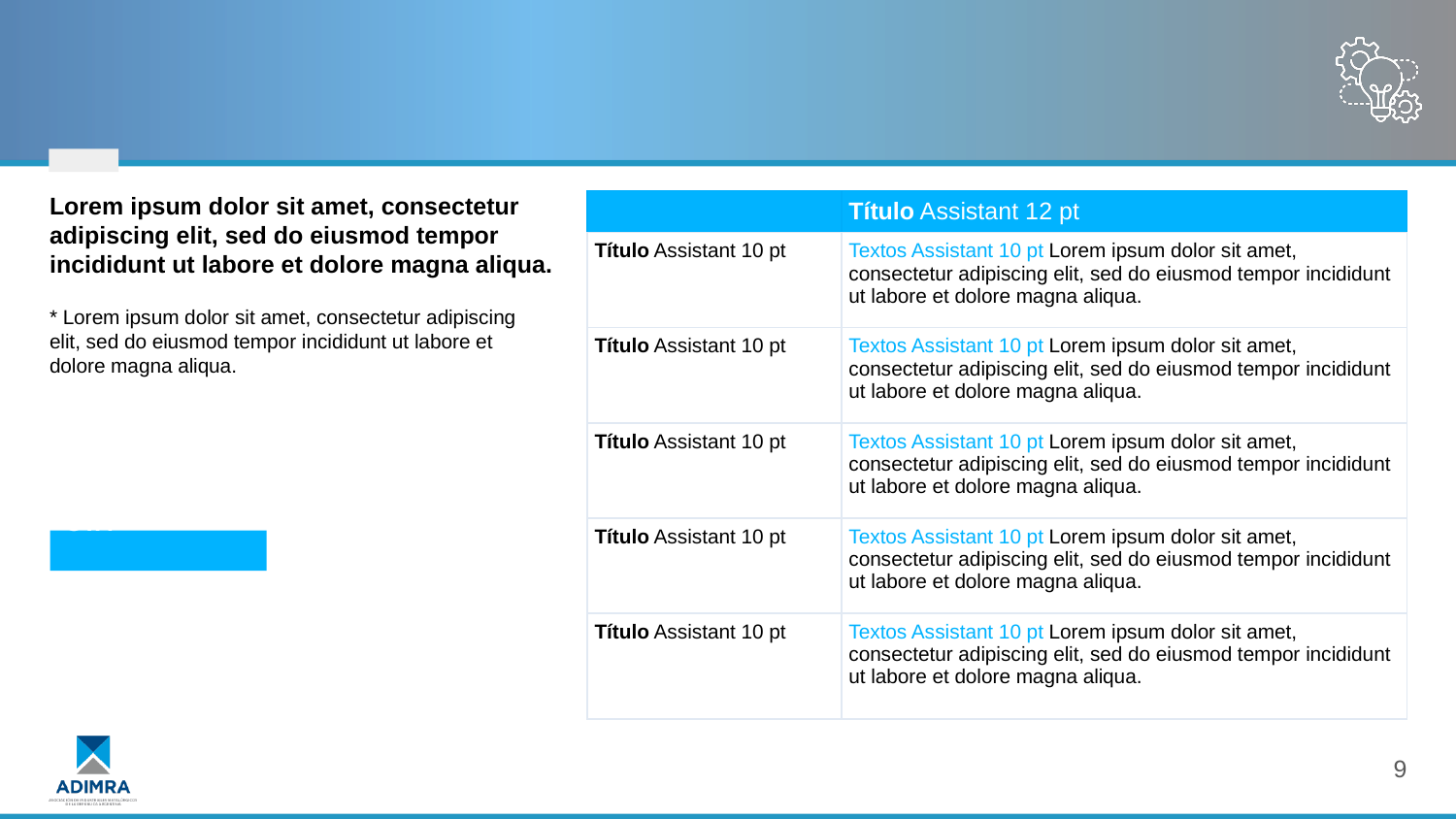

#

Lorem ipsum dolor sit amet, consectetur adipiscing elit, sed do eiusmod tempor incididunt ut labore et dolore magna aliqua.
|  | Título Assistant 12 pt |
| --- | --- |
| Título Assistant 10 pt | Textos Assistant 10 pt Lorem ipsum dolor sit amet, consectetur adipiscing elit, sed do eiusmod tempor incididunt ut labore et dolore magna aliqua. |
| Título Assistant 10 pt | Textos Assistant 10 pt Lorem ipsum dolor sit amet, consectetur adipiscing elit, sed do eiusmod tempor incididunt ut labore et dolore magna aliqua. |
| Título Assistant 10 pt | Textos Assistant 10 pt Lorem ipsum dolor sit amet, consectetur adipiscing elit, sed do eiusmod tempor incididunt ut labore et dolore magna aliqua. |
| Título Assistant 10 pt | Textos Assistant 10 pt Lorem ipsum dolor sit amet, consectetur adipiscing elit, sed do eiusmod tempor incididunt ut labore et dolore magna aliqua. |
| Título Assistant 10 pt | Textos Assistant 10 pt Lorem ipsum dolor sit amet, consectetur adipiscing elit, sed do eiusmod tempor incididunt ut labore et dolore magna aliqua. |
* Lorem ipsum dolor sit amet, consectetur adipiscing elit, sed do eiusmod tempor incididunt ut labore et dolore magna aliqua.
Hipervincular el recuadro en vez de dejar el link como texto
CTA 		   →
9